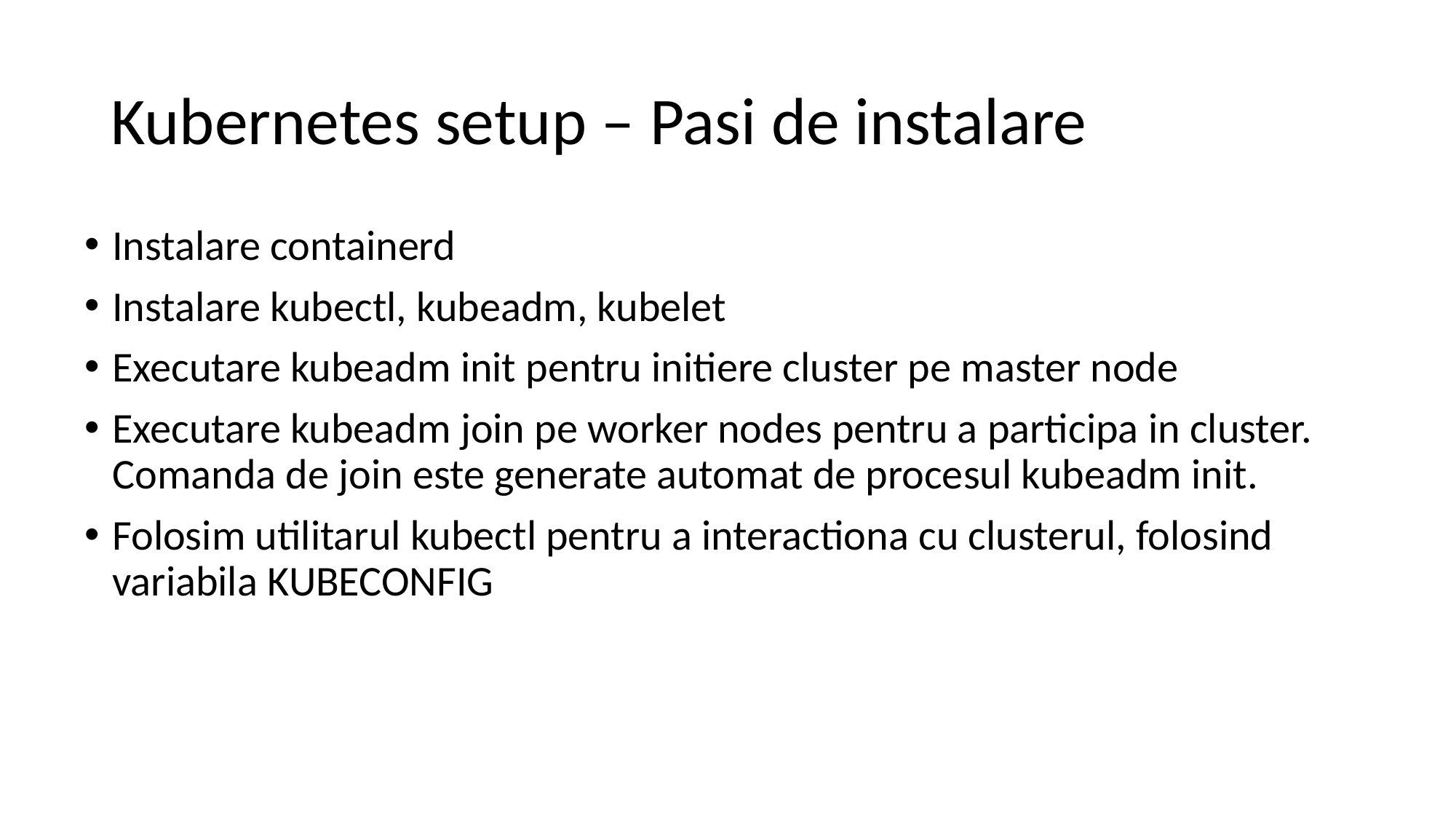

# Kubernetes setup – Pasi de instalare
Instalare containerd
Instalare kubectl, kubeadm, kubelet
Executare kubeadm init pentru initiere cluster pe master node
Executare kubeadm join pe worker nodes pentru a participa in cluster. Comanda de join este generate automat de procesul kubeadm init.
Folosim utilitarul kubectl pentru a interactiona cu clusterul, folosind variabila KUBECONFIG